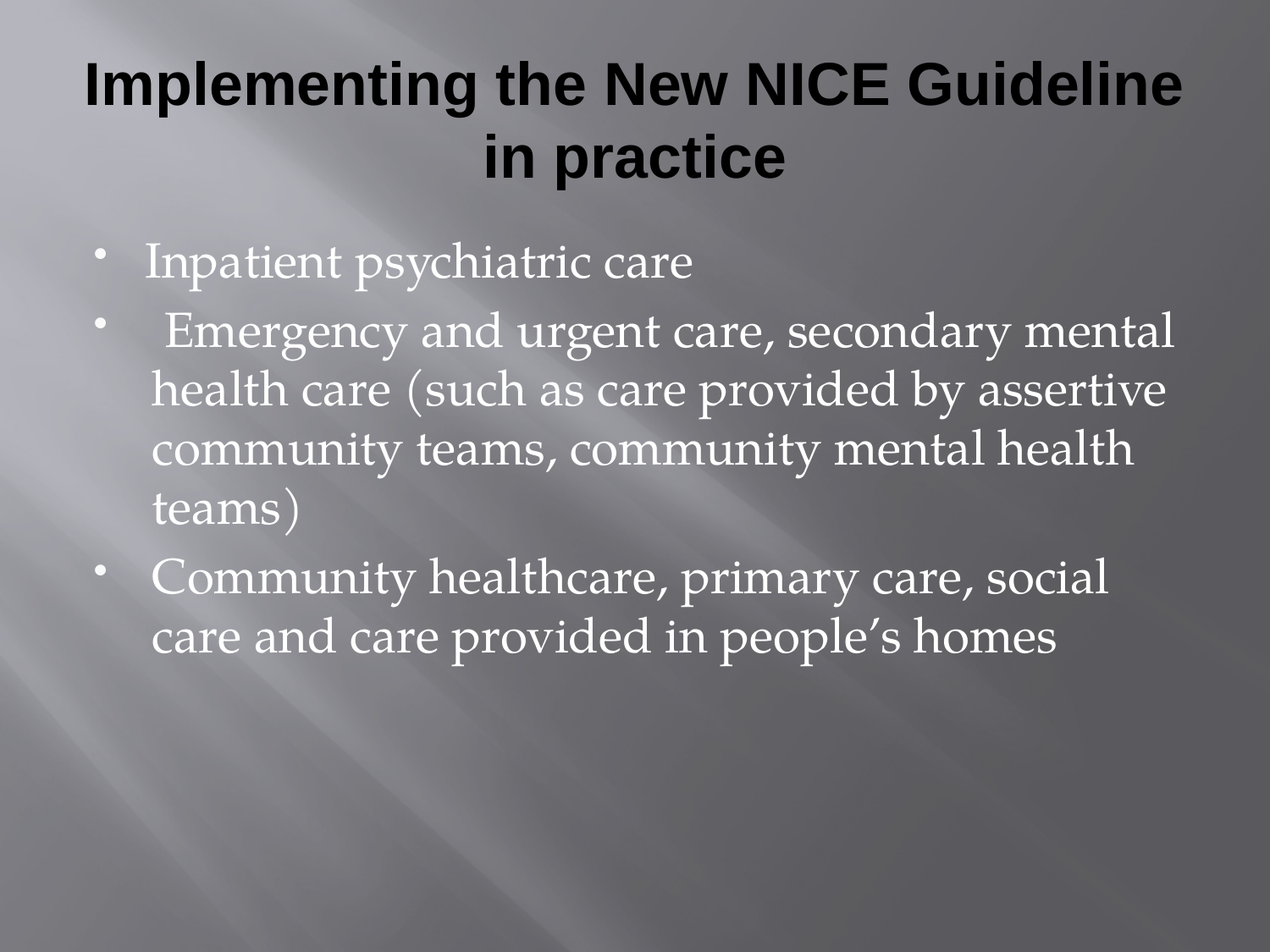

# Implementing the New NICE Guideline in practice
   Inpatient psychiatric care
 Emergency and urgent care, secondary mental health care (such as care provided by assertive community teams, community mental health teams)
Community healthcare, primary care, social care and care provided in people’s homes